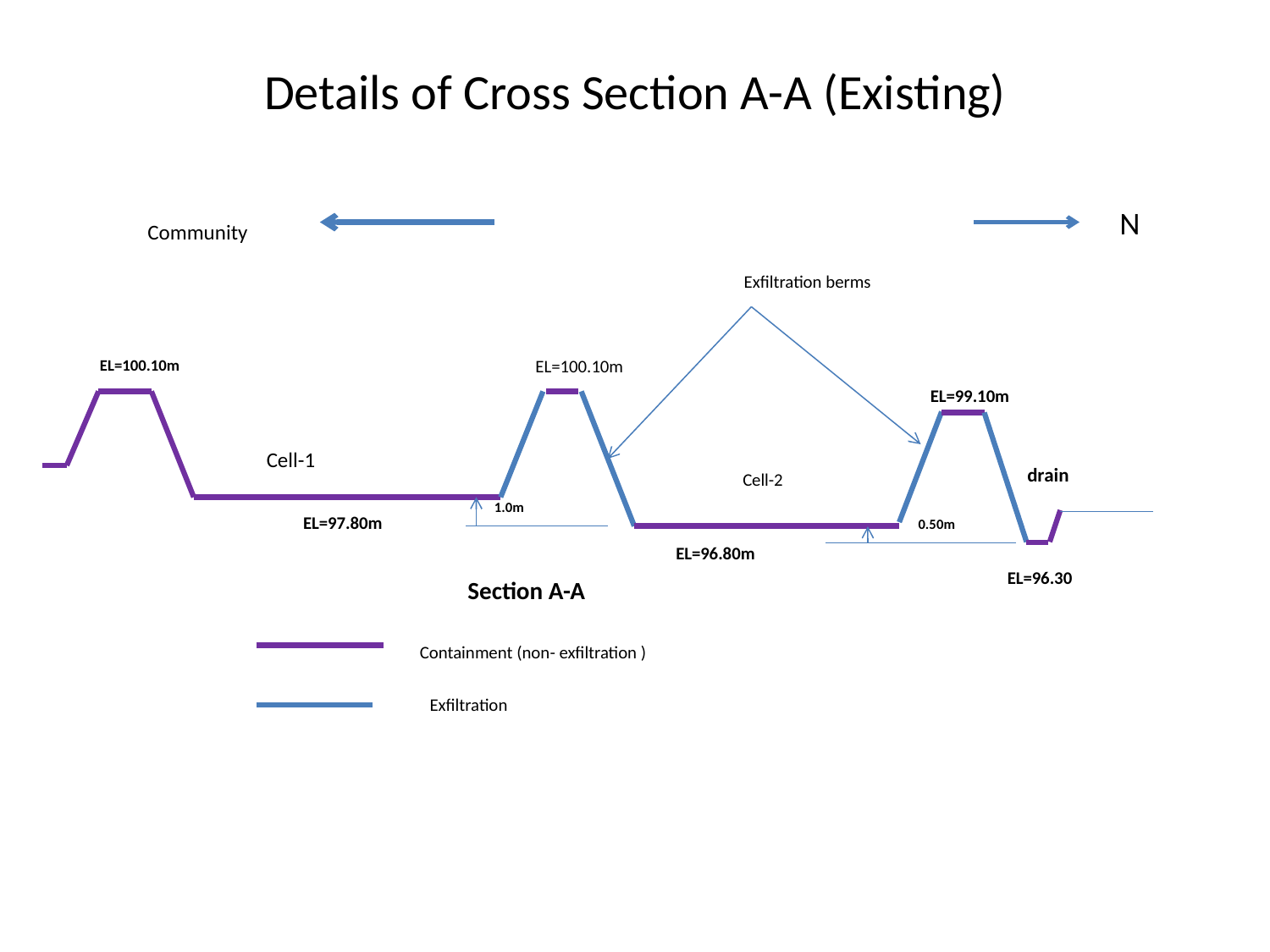

# Details of Cross Section A-A (Existing)
N
Community
Exfiltration berms
EL=100.10m
EL=100.10m
EL=99.10m
Cell-1
drain
Cell-2
1.0m
EL=97.80m
0.50m
EL=96.80m
EL=96.30

Section A-A
Containment (non- exfiltration )
Exfiltration